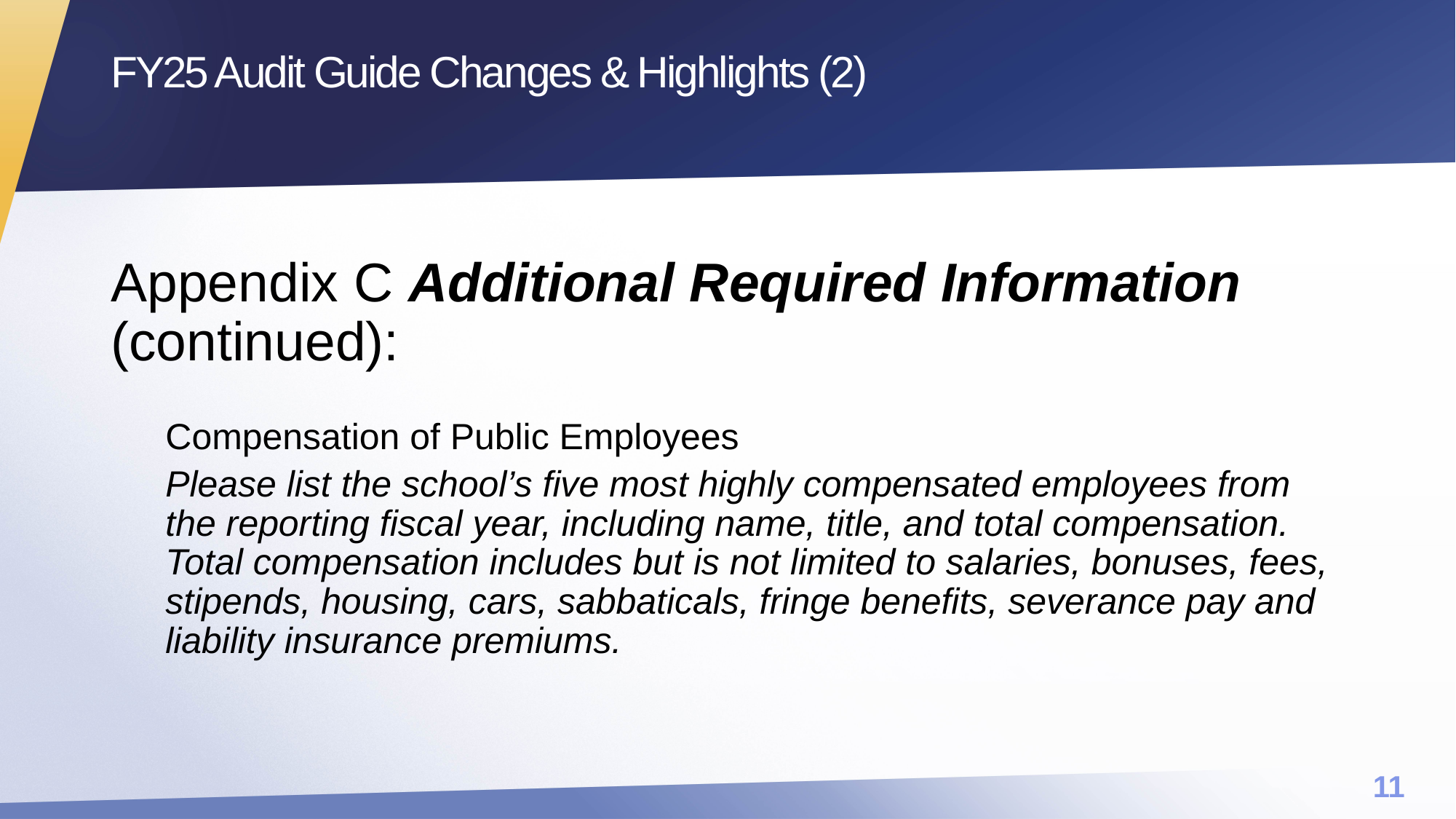

# FY25 Audit Guide Changes & Highlights (2)
Appendix C Additional Required Information (continued):

Compensation of Public Employees
Please list the school’s five most highly compensated employees from the reporting fiscal year, including name, title, and total compensation. Total compensation includes but is not limited to salaries, bonuses, fees, stipends, housing, cars, sabbaticals, fringe benefits, severance pay and liability insurance premiums.